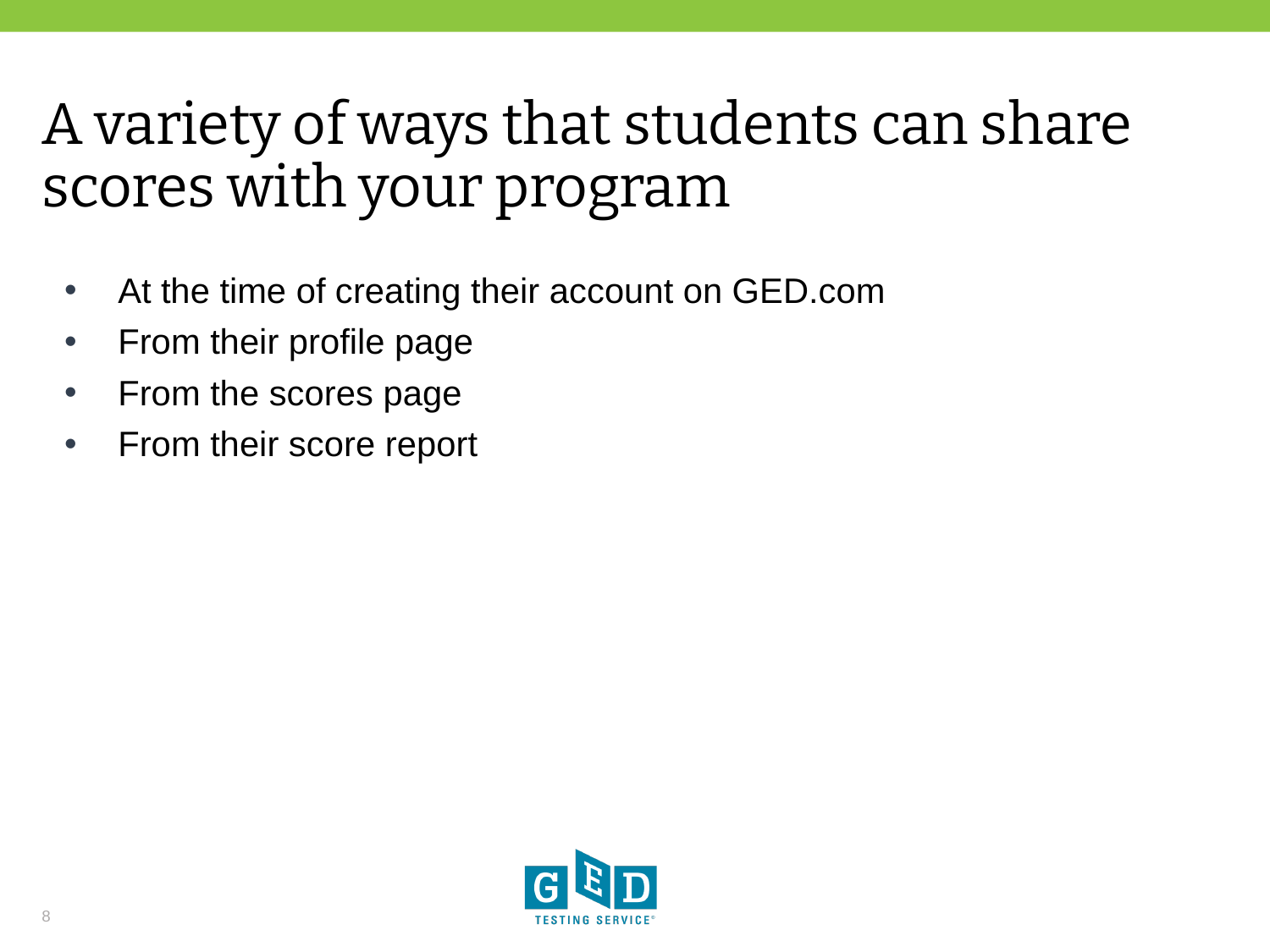

# A variety of ways that students can share scores with your program
At the time of creating their account on GED.com
From their profile page
From the scores page
From their score report

8